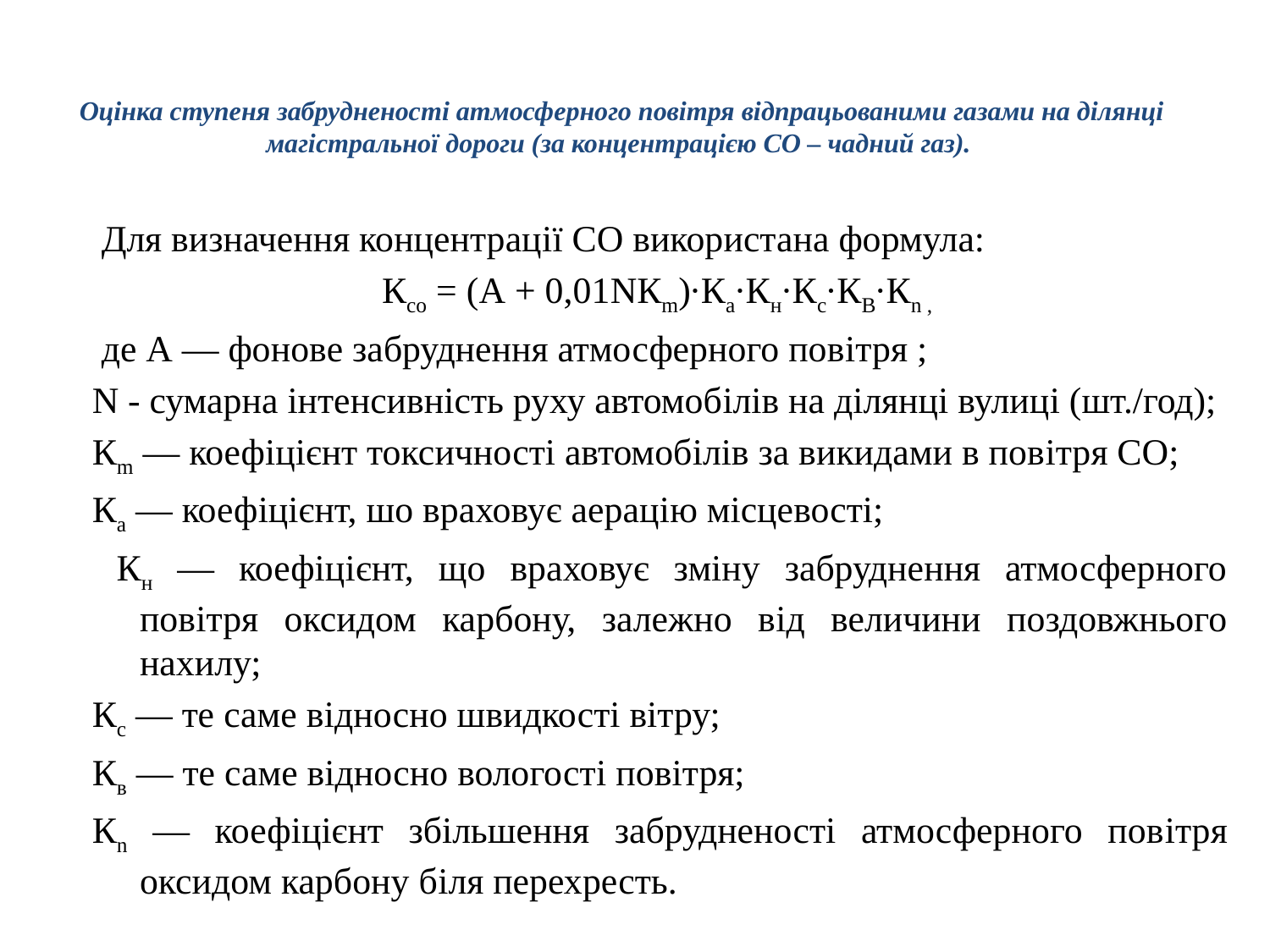

# Оцінка ступеня забрудненостi атмосферного повiтря вiдпрацьованими газами на дiлянцi магiстральної дороги (за концентрацiєю СО – чадний газ).
 Для визначення концентрацiї СО використана формула:
Ксо = (А + 0,01NКm)·Кa·Кн·Кc·КB·Кn ,
 де А — фонове забруднення атмосферного повiтря ;
N - сумарна інтенсивність руху автомобiлів на ділянці вулицi (шт./год);
Кm — коефiцiєнт токсичності автомобiлiв за викидами в повiтря СО;
Ка — коефiцiєнт, шо враховує аерацiю місцевості;
 Кн — коефіцiєнт, що враховує зміну забруднення атмосферного повiтря оксидом карбону, залежно вiд величини поздовжнього нахилу;
Кс — те саме вiдносно швидкості вітру;
Кв — те саме відносно вологостi повiтря;
Кn — коефiцієнт збільшення забрудненості атмосферного повiтря оксидом карбону бiля перехресть.